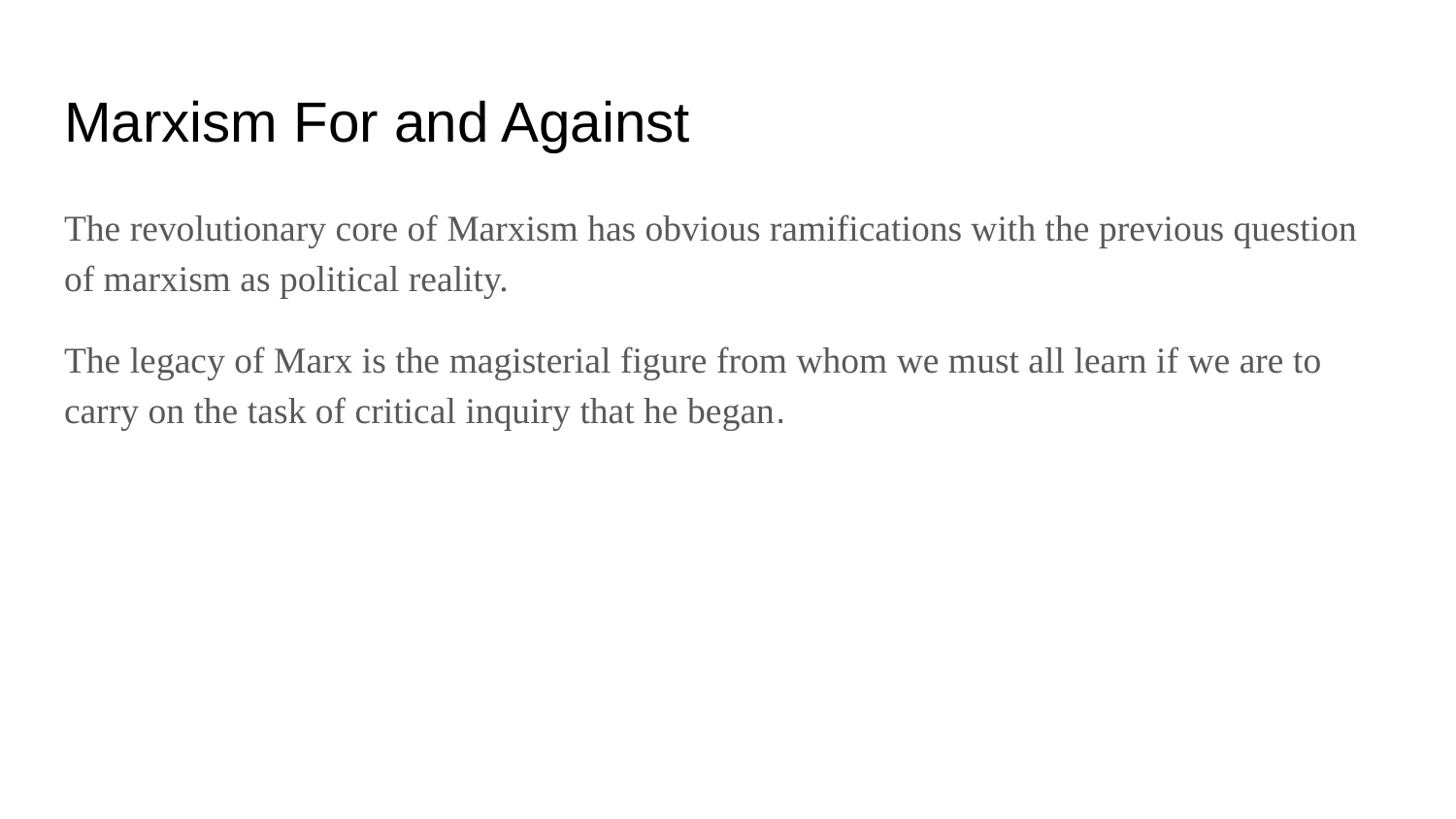

# Marxism For and Against
The revolutionary core of Marxism has obvious ramifications with the previous question of marxism as political reality.
The legacy of Marx is the magisterial figure from whom we must all learn if we are to carry on the task of critical inquiry that he began.